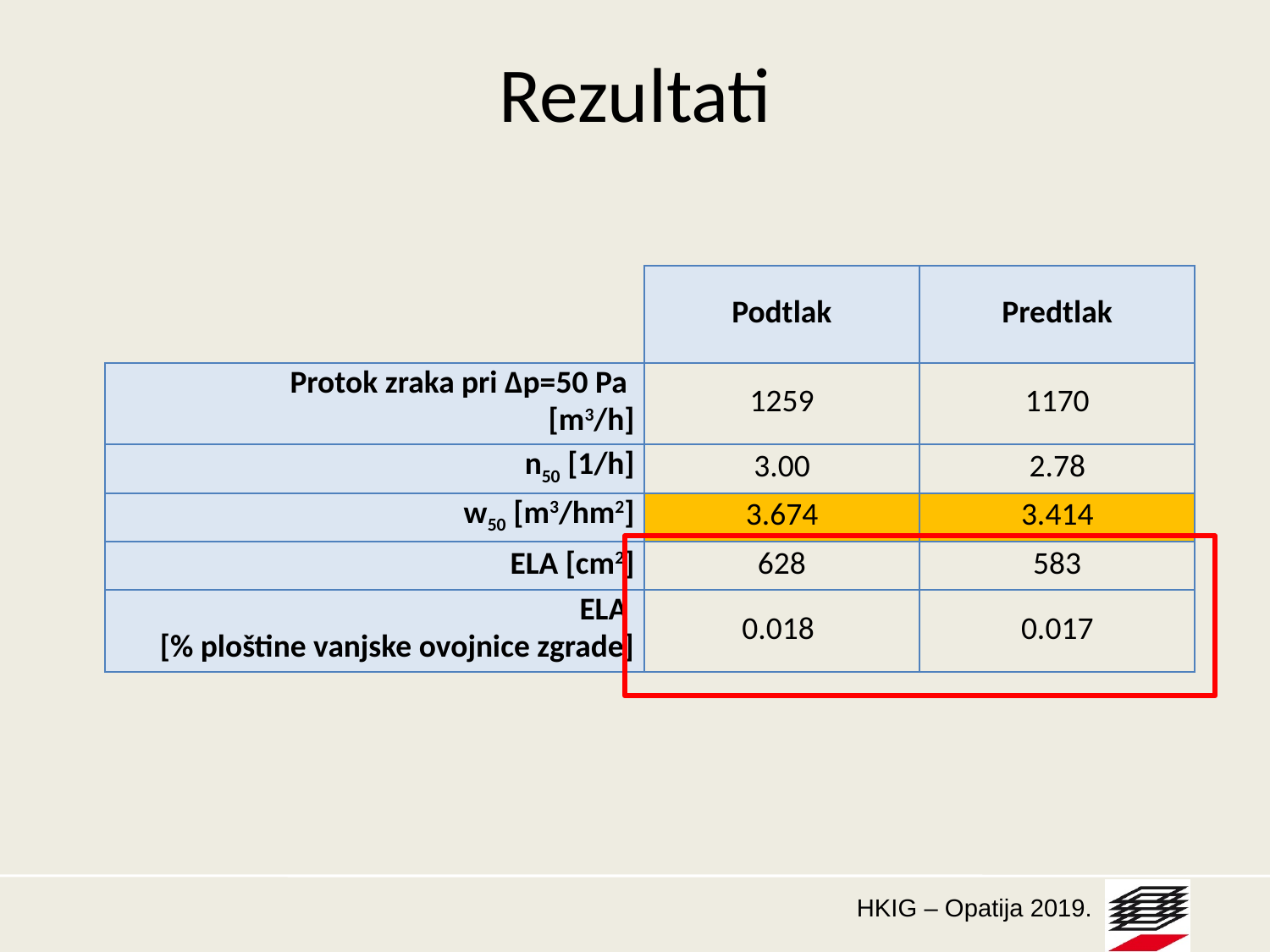

# Rezultati
|  | Podtlak | Predtlak |
| --- | --- | --- |
| Protok zraka pri Δp=50 Pa [m3/h] | 1259 | 1170 |
| n50 [1/h] | 3.00 | 2.78 |
| w50 [m3/hm2] | 3.674 | 3.414 |
| ELA [cm2] | 628 | 583 |
| ELA [% ploštine vanjske ovojnice zgrade] | 0.018 | 0.017 |